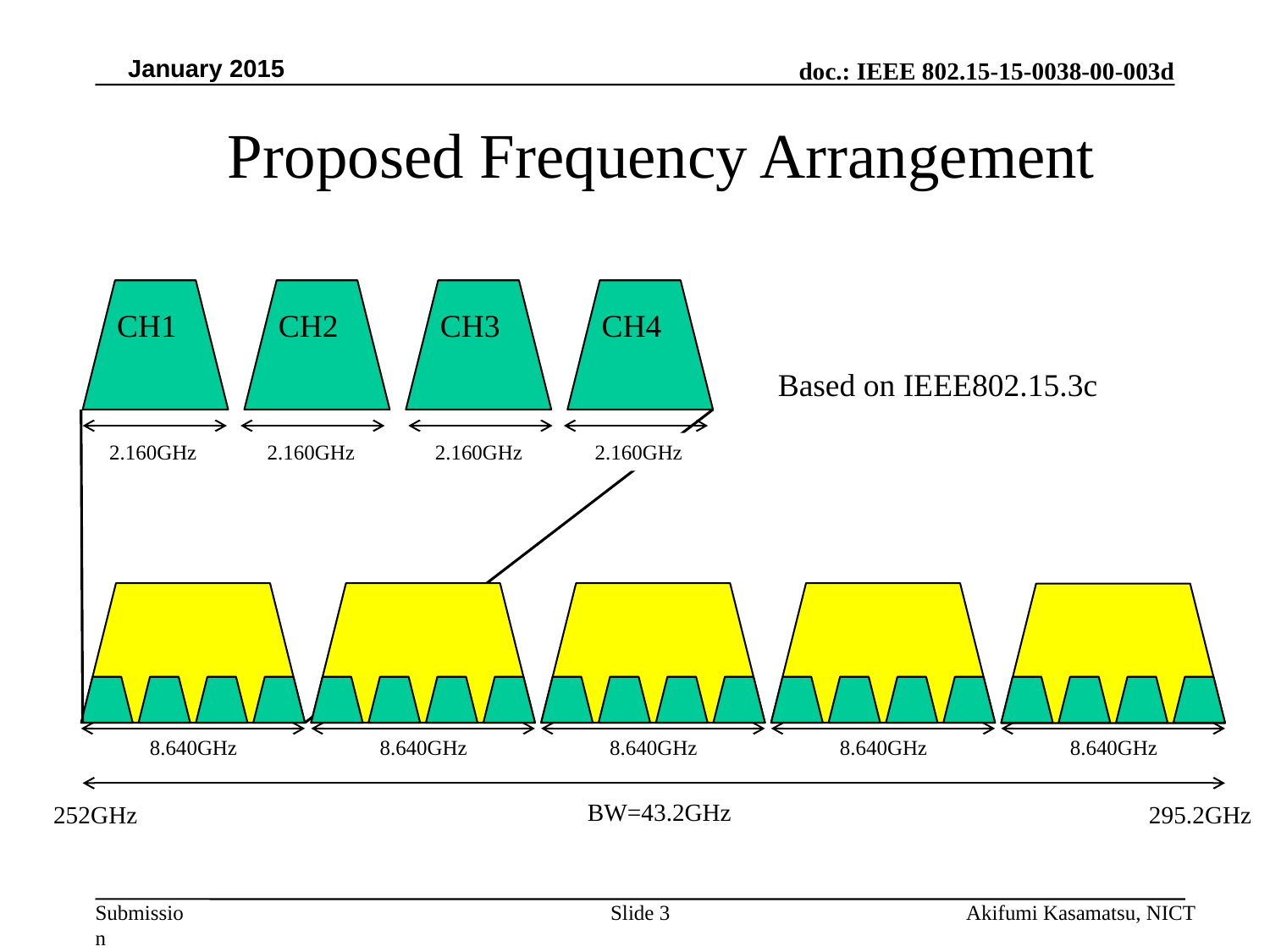

January 2015
Proposed Frequency Arrangement
CH1

CH2
CH3
CH4
2.160GHz
2.160GHz
2.160GHz
2.160GHz
Based on IEEE802.15.3c

8.640GHz

8.640GHz

8.640GHz

8.640GHz

8.640GHz
BW=43.2GHz
252GHz
295.2GHz
Akifumi Kasamatsu, NICT
Slide 3